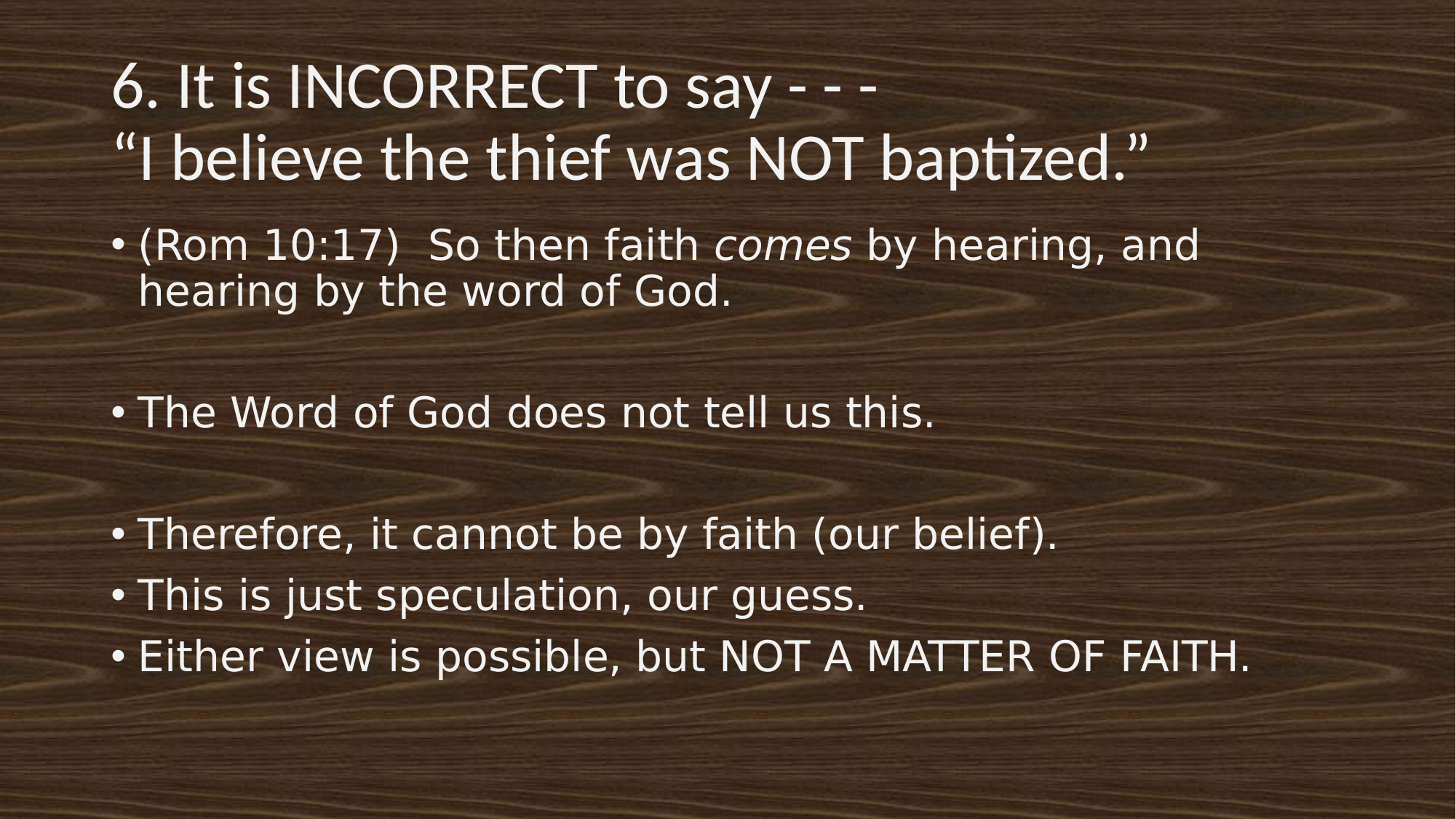

# 6. It is INCORRECT to say - - - “I believe the thief was NOT baptized.”
(Rom 10:17)  So then faith comes by hearing, and hearing by the word of God.

The Word of God does not tell us this.

Therefore, it cannot be by faith (our belief).
This is just speculation, our guess.
Either view is possible, but NOT A MATTER OF FAITH.